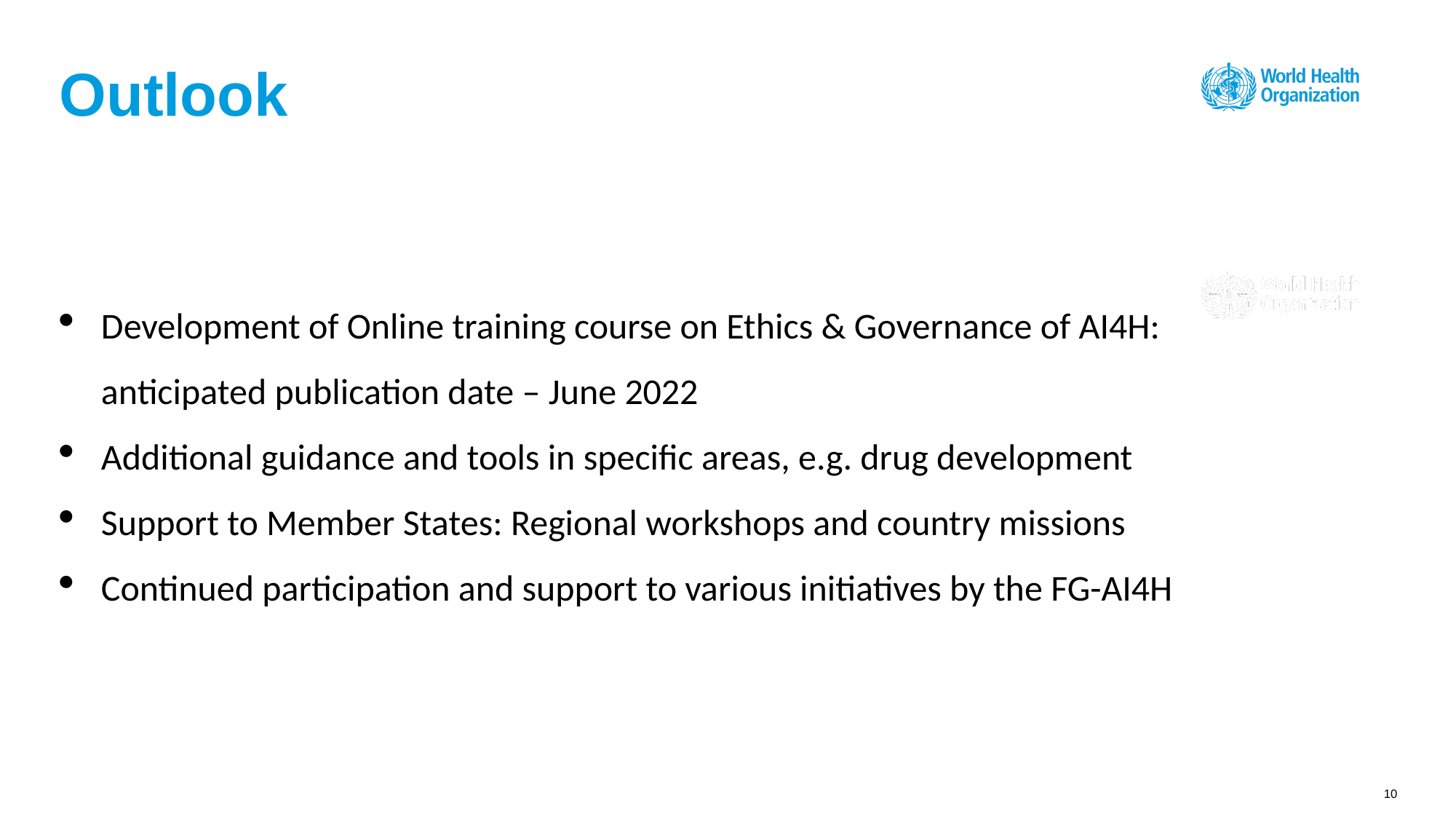

# Outlook

Development of Online training course on Ethics & Governance of AI4H: anticipated publication date – June 2022
Additional guidance and tools in specific areas, e.g. drug development
Support to Member States: Regional workshops and country missions
Continued participation and support to various initiatives by the FG-AI4H

10